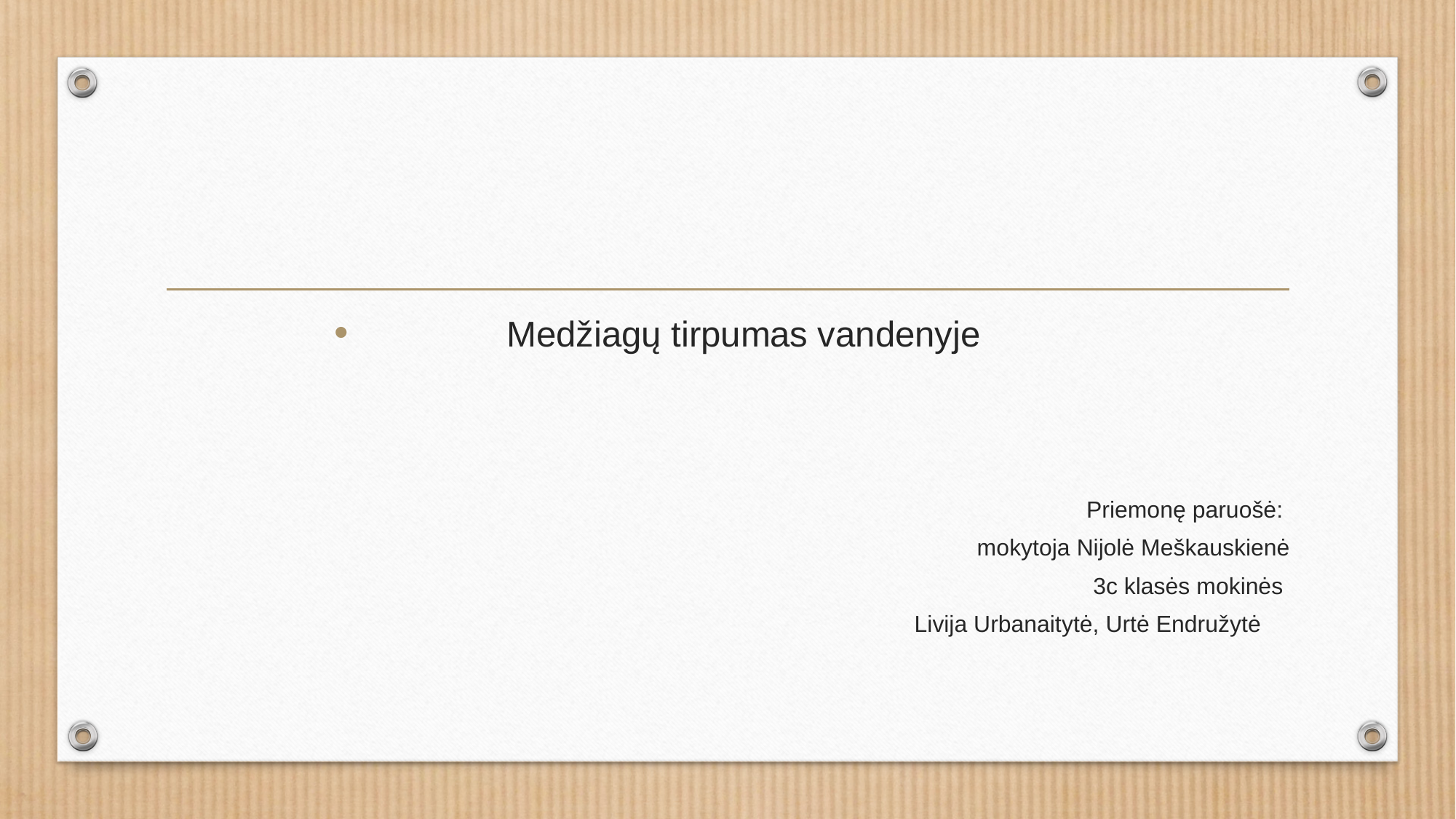

#
Medžiagų tirpumas vandenyje

Priemonę paruošė:
mokytoja Nijolė Meškauskienė
3c klasės mokinės
                                                                                                              Livija Urbanaitytė, Urtė Endružytė